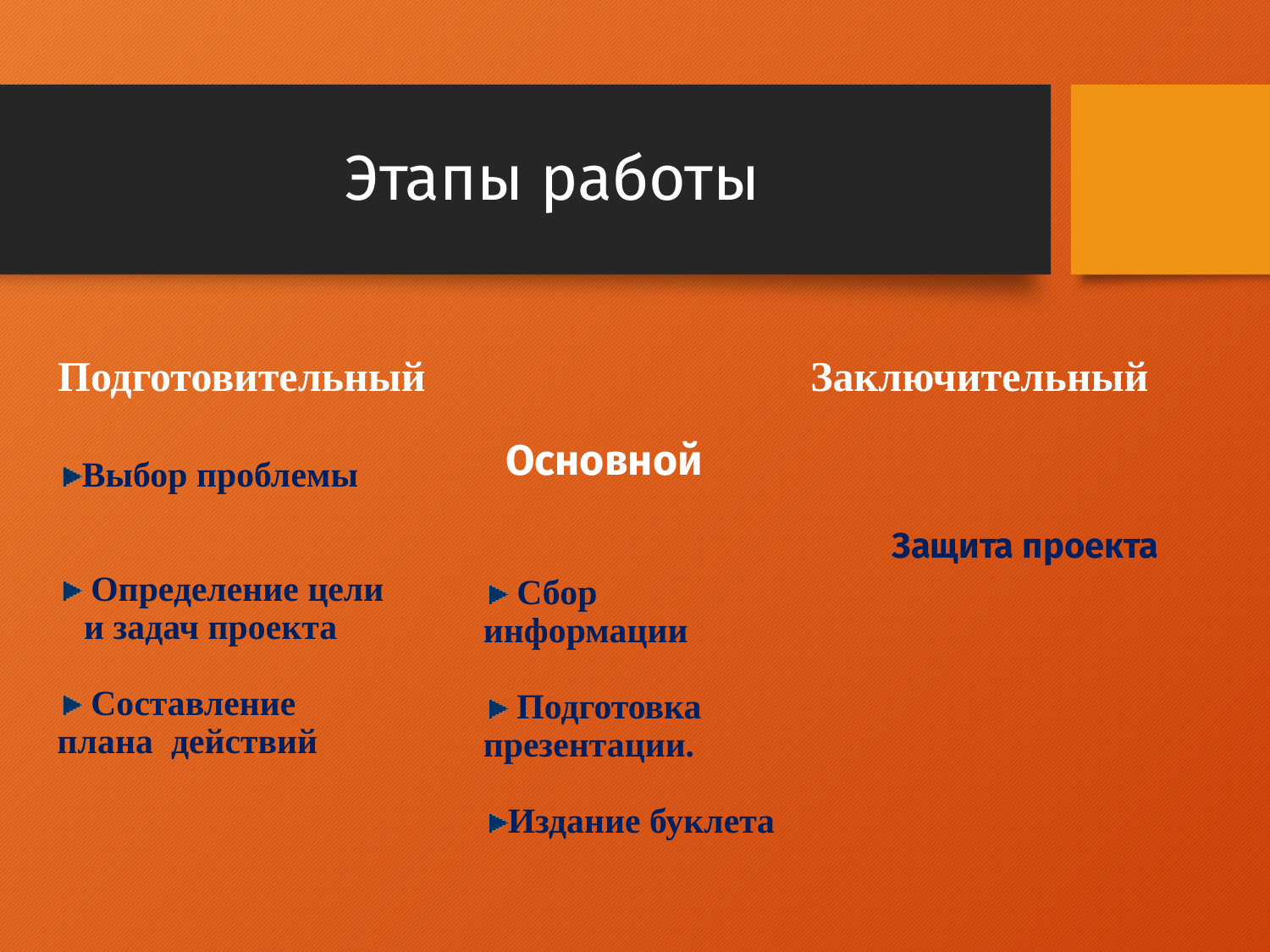

# Этапы работы
Подготовительный
Заключительный
Основной
Выбор проблемы

 Определение цели
   и задач проекта

 Составление плана  действий

Защита проекта

 Сбор информации

 Подготовка презентации.

Издание буклета